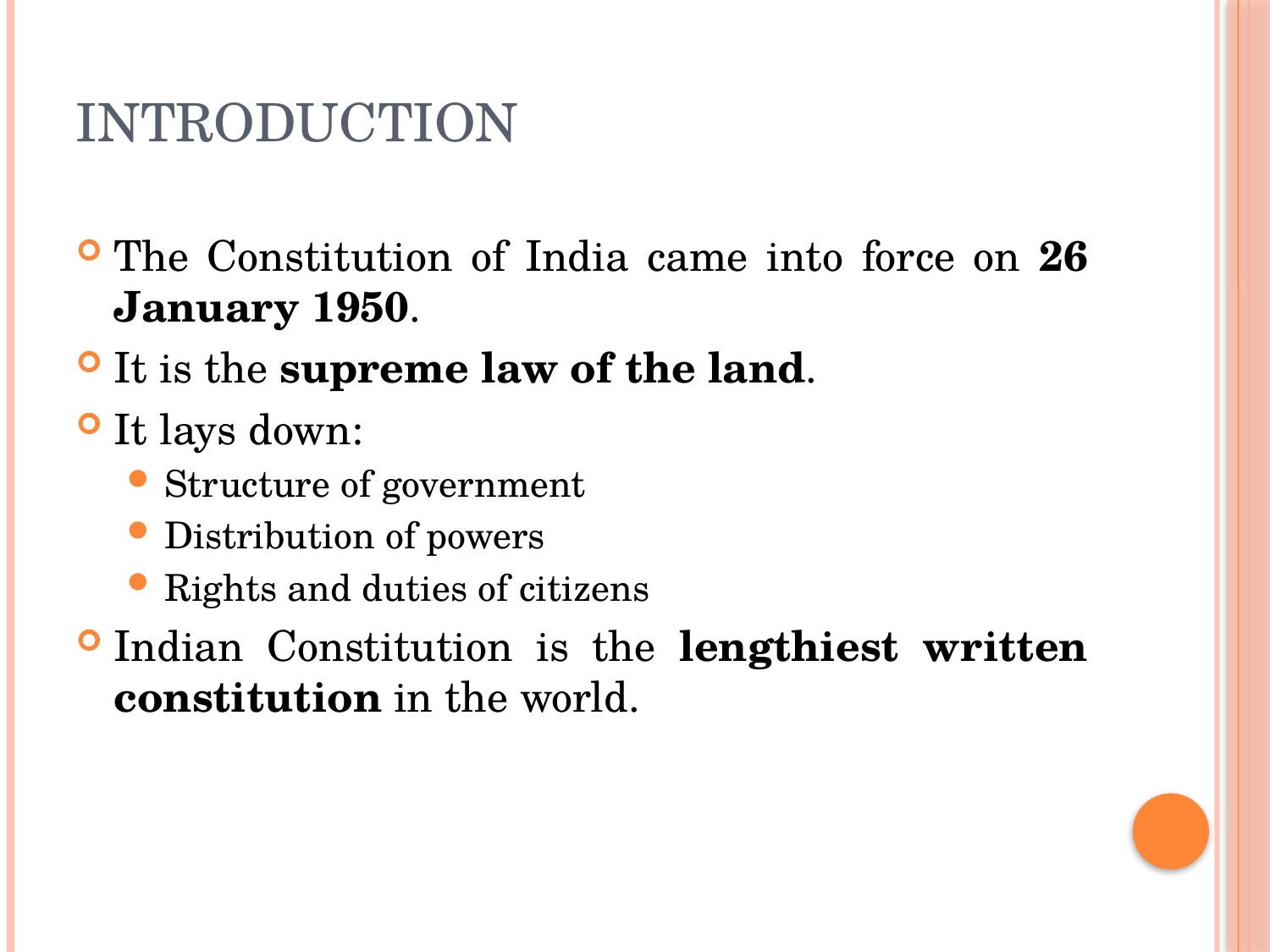

# Introduction
The Constitution of India came into force on 26 January 1950.
It is the supreme law of the land.
It lays down:
Structure of government
Distribution of powers
Rights and duties of citizens
Indian Constitution is the lengthiest written constitution in the world.